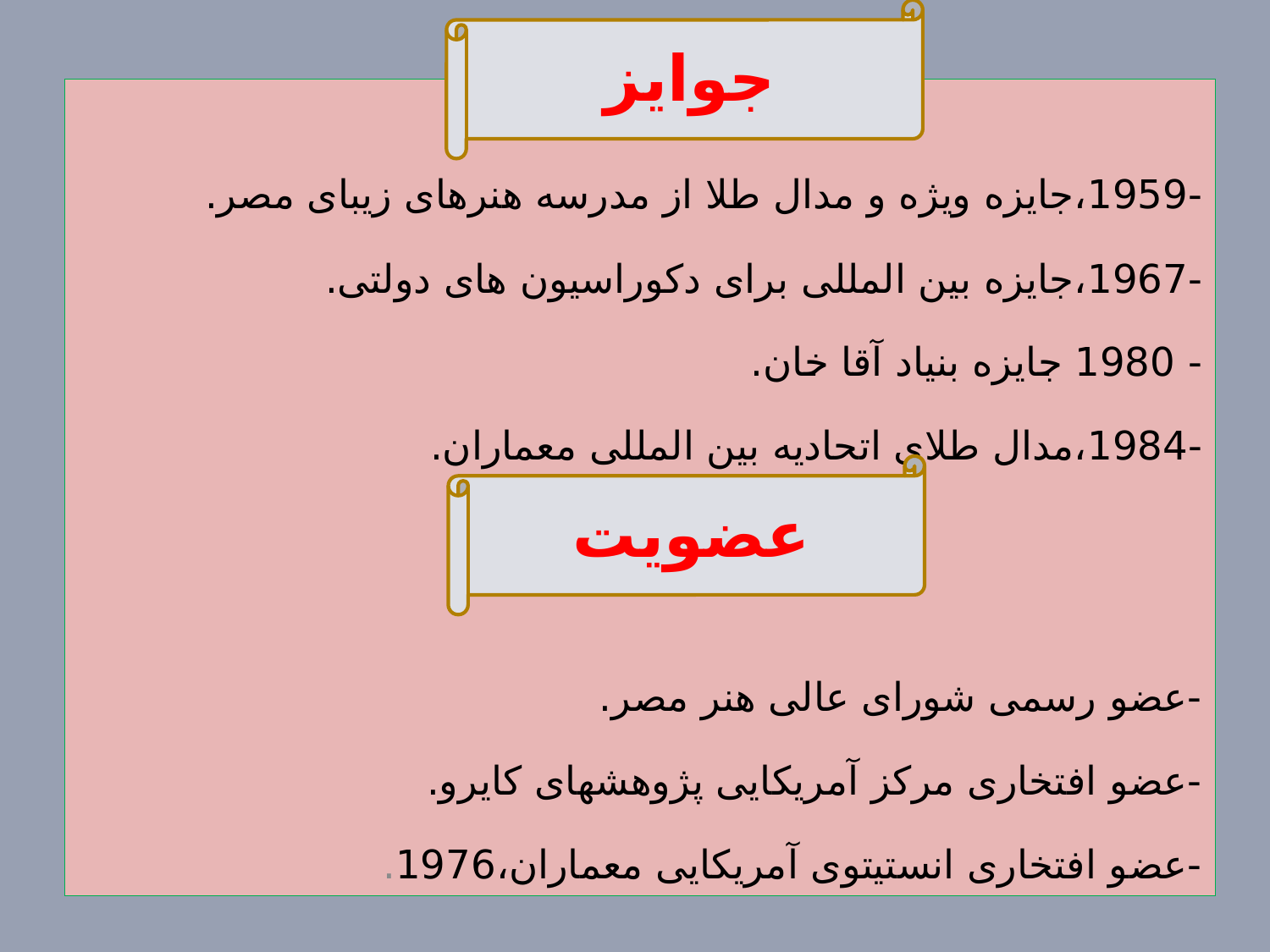

جوایز

-1959،جایزه ویژه و مدال طلا از مدرسه هنرهای زیبای مصر.
-1967،جایزه بین المللی برای دکوراسیون های دولتی.
- 1980 جایزه بنیاد آقا خان.
-1984،مدال طلای اتحادیه بین المللی معماران.

-عضو رسمی شورای عالی هنر مصر.
-عضو افتخاری مرکز آمریکایی پژوهشهای کایرو.
-عضو افتخاری انستیتوی آمریکایی معماران،1976.

عضویت